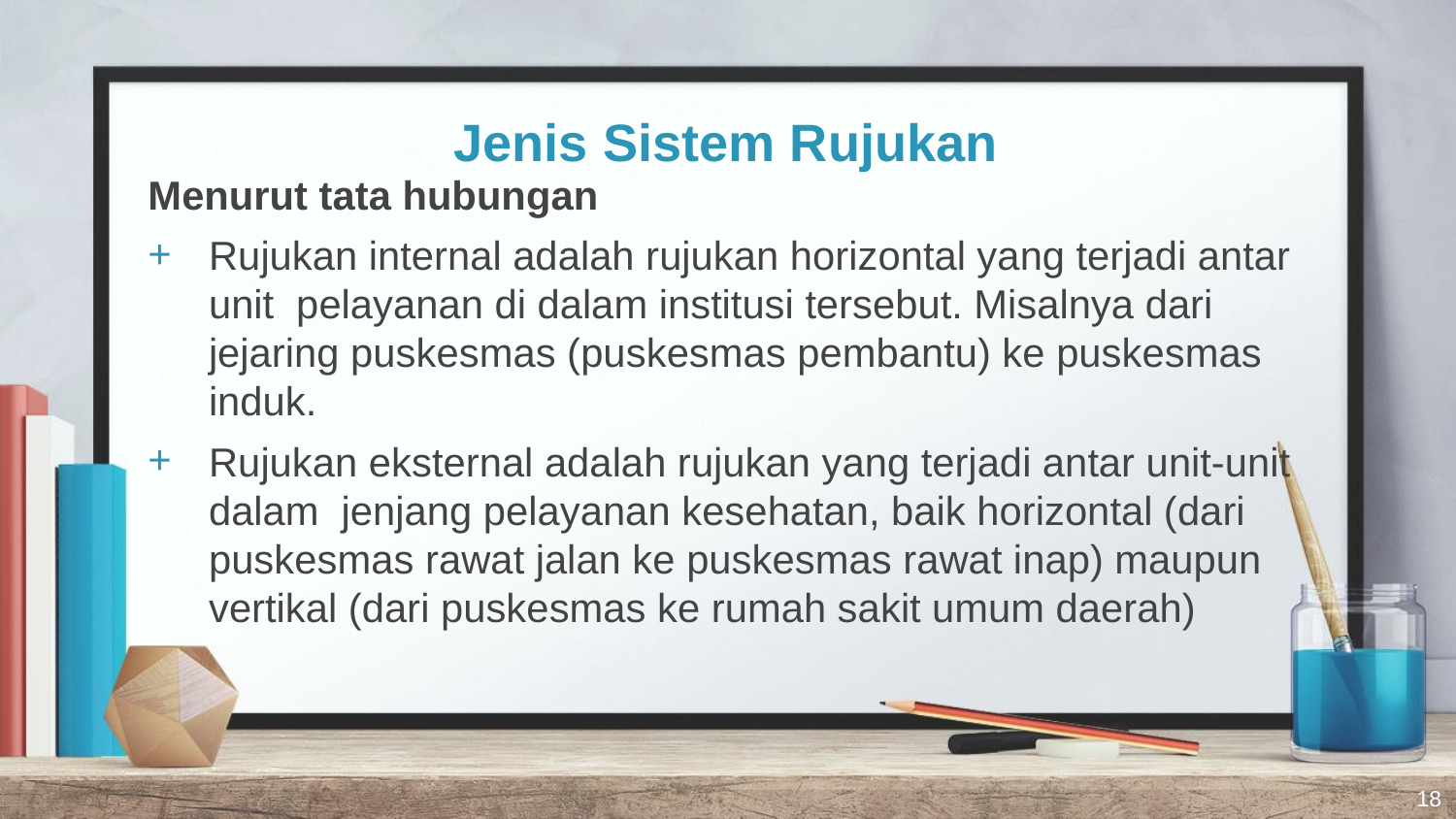

# Jenis Sistem Rujukan
Menurut tata hubungan
Rujukan internal adalah rujukan horizontal yang terjadi antar unit  pelayanan di dalam institusi tersebut. Misalnya dari jejaring puskesmas (puskesmas pembantu) ke puskesmas induk.
Rujukan eksternal adalah rujukan yang terjadi antar unit-unit dalam  jenjang pelayanan kesehatan, baik horizontal (dari puskesmas rawat jalan ke puskesmas rawat inap) maupun vertikal (dari puskesmas ke rumah sakit umum daerah)

18